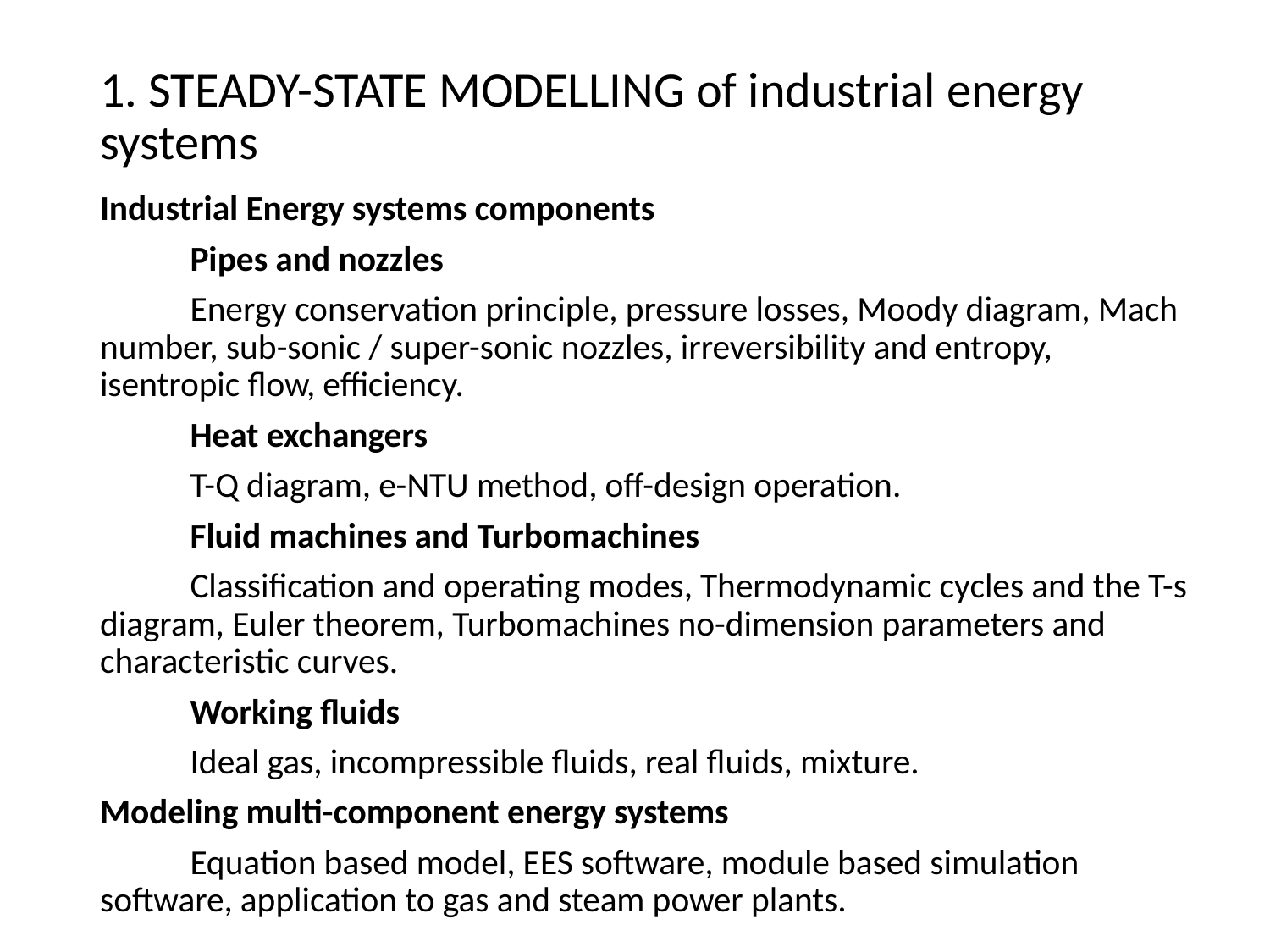

# 1. STEADY-STATE MODELLING of industrial energy systems
Industrial Energy systems components
	Pipes and nozzles
		Energy conservation principle, pressure losses, Moody diagram, Mach number, sub-sonic / super-sonic nozzles, irreversibility and entropy, isentropic flow, efficiency.
	Heat exchangers
		T-Q diagram, e-NTU method, off-design operation.
	Fluid machines and Turbomachines
		Classification and operating modes, Thermodynamic cycles and the T-s diagram, Euler theorem, Turbomachines no-dimension parameters and characteristic curves.
	Working fluids
		Ideal gas, incompressible fluids, real fluids, mixture.
Modeling multi-component energy systems
		Equation based model, EES software, module based simulation software, application to gas and steam power plants.